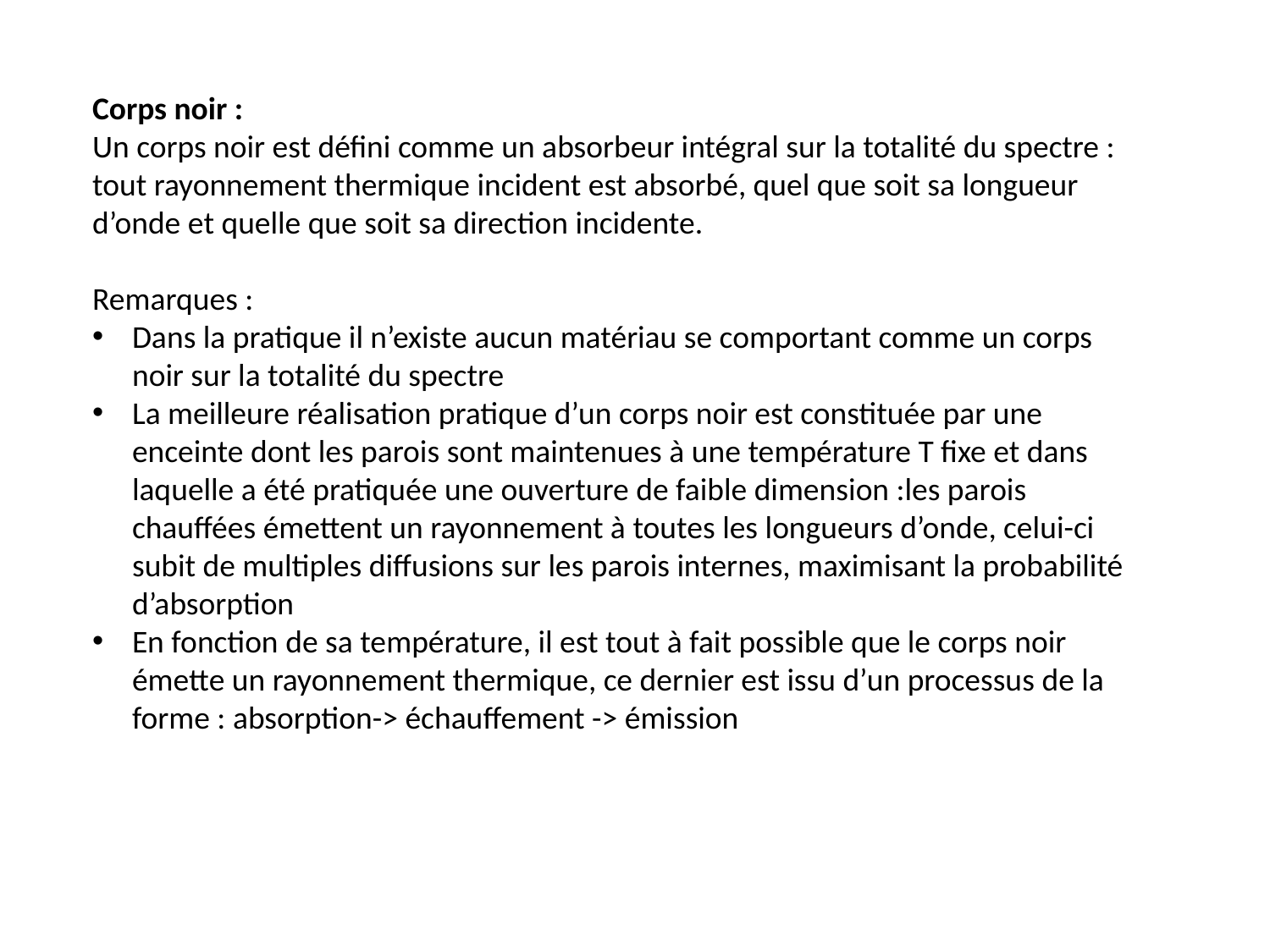

Corps noir :
Un corps noir est défini comme un absorbeur intégral sur la totalité du spectre : tout rayonnement thermique incident est absorbé, quel que soit sa longueur d’onde et quelle que soit sa direction incidente.

Remarques :
Dans la pratique il n’existe aucun matériau se comportant comme un corps noir sur la totalité du spectre
La meilleure réalisation pratique d’un corps noir est constituée par une enceinte dont les parois sont maintenues à une température T fixe et dans laquelle a été pratiquée une ouverture de faible dimension :les parois chauffées émettent un rayonnement à toutes les longueurs d’onde, celui-ci subit de multiples diffusions sur les parois internes, maximisant la probabilité d’absorption
En fonction de sa température, il est tout à fait possible que le corps noir émette un rayonnement thermique, ce dernier est issu d’un processus de la forme : absorption-> échauffement -> émission